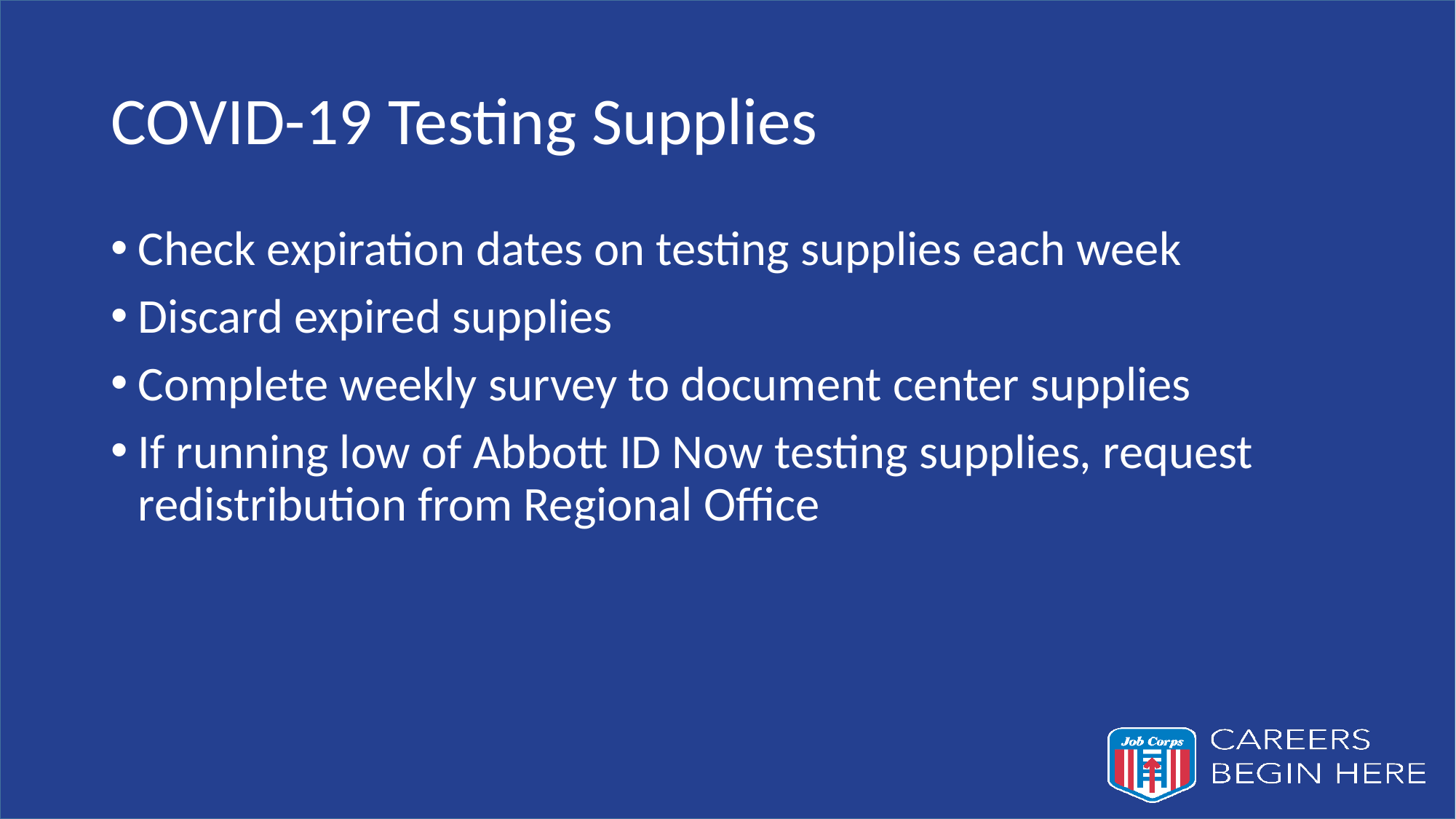

# COVID-19 Testing Supplies
Check expiration dates on testing supplies each week
Discard expired supplies
Complete weekly survey to document center supplies
If running low of Abbott ID Now testing supplies, request redistribution from Regional Office